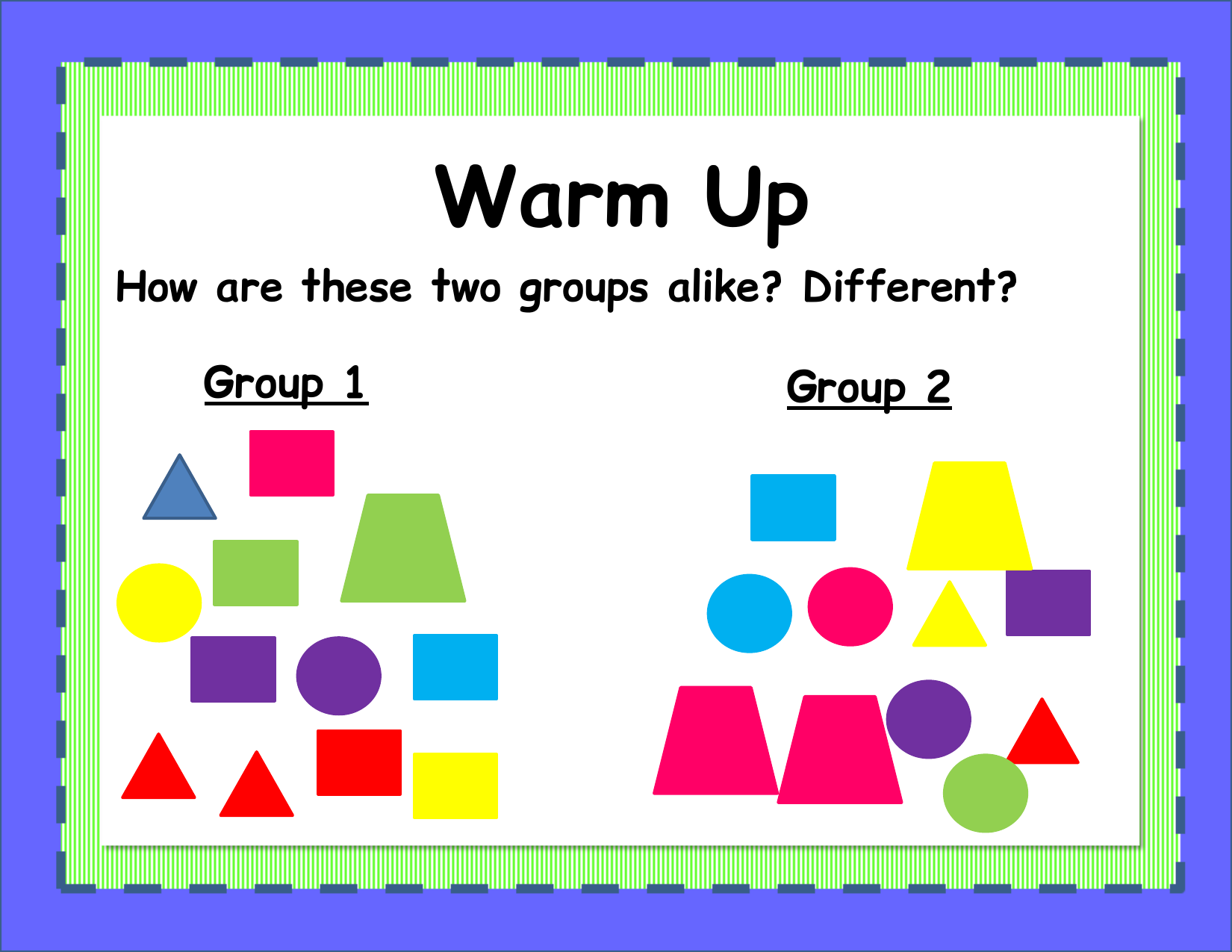

2
Warm Up
How are these two groups alike? Different?
Group 1
Group 2